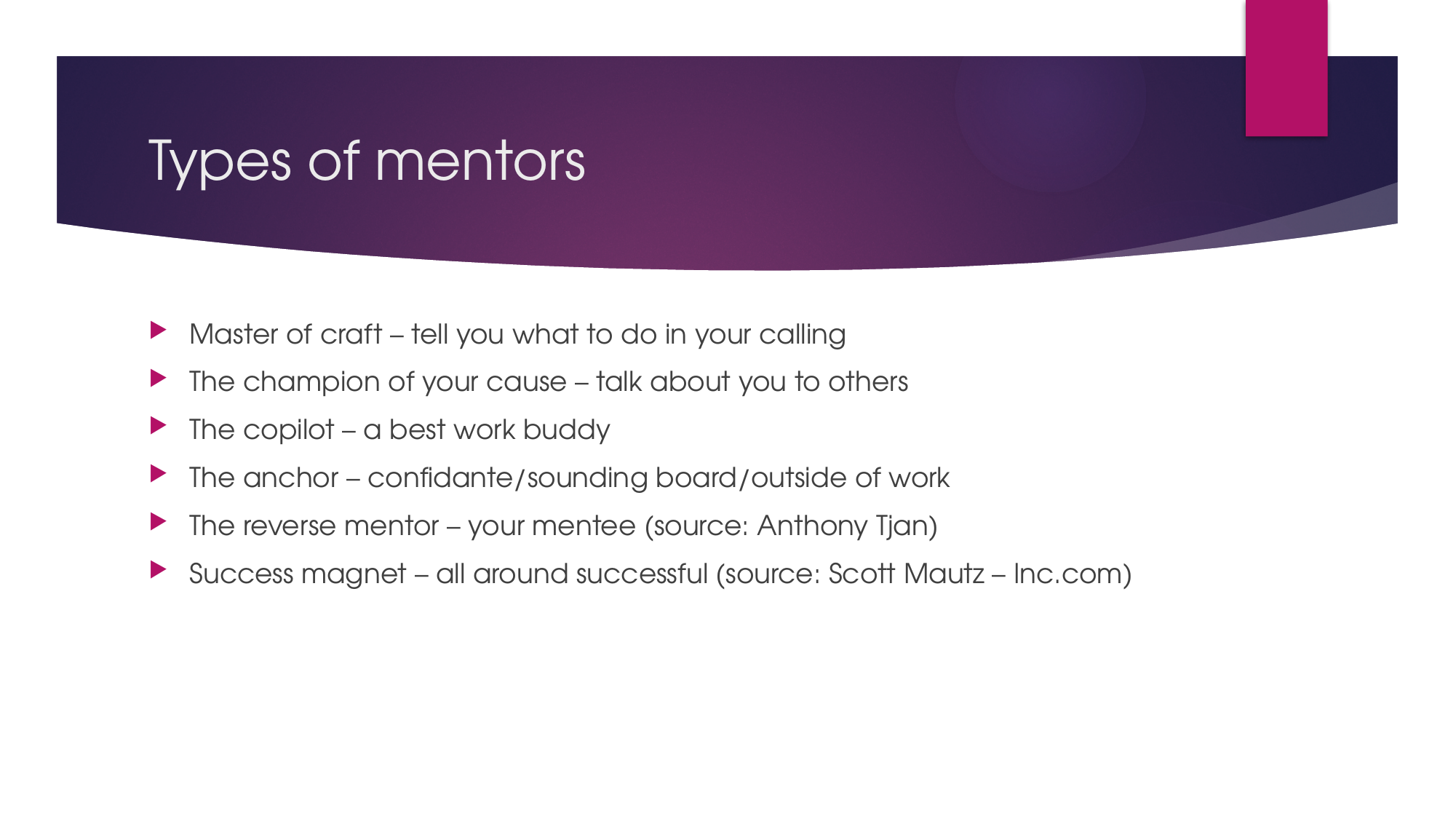

# Types of mentors
Master of craft – tell you what to do in your calling
The champion of your cause – talk about you to others
The copilot – a best work buddy
The anchor – confidante/sounding board/outside of work
The reverse mentor – your mentee (source: Anthony Tjan)
Success magnet – all around successful (source: Scott Mautz – Inc.com)